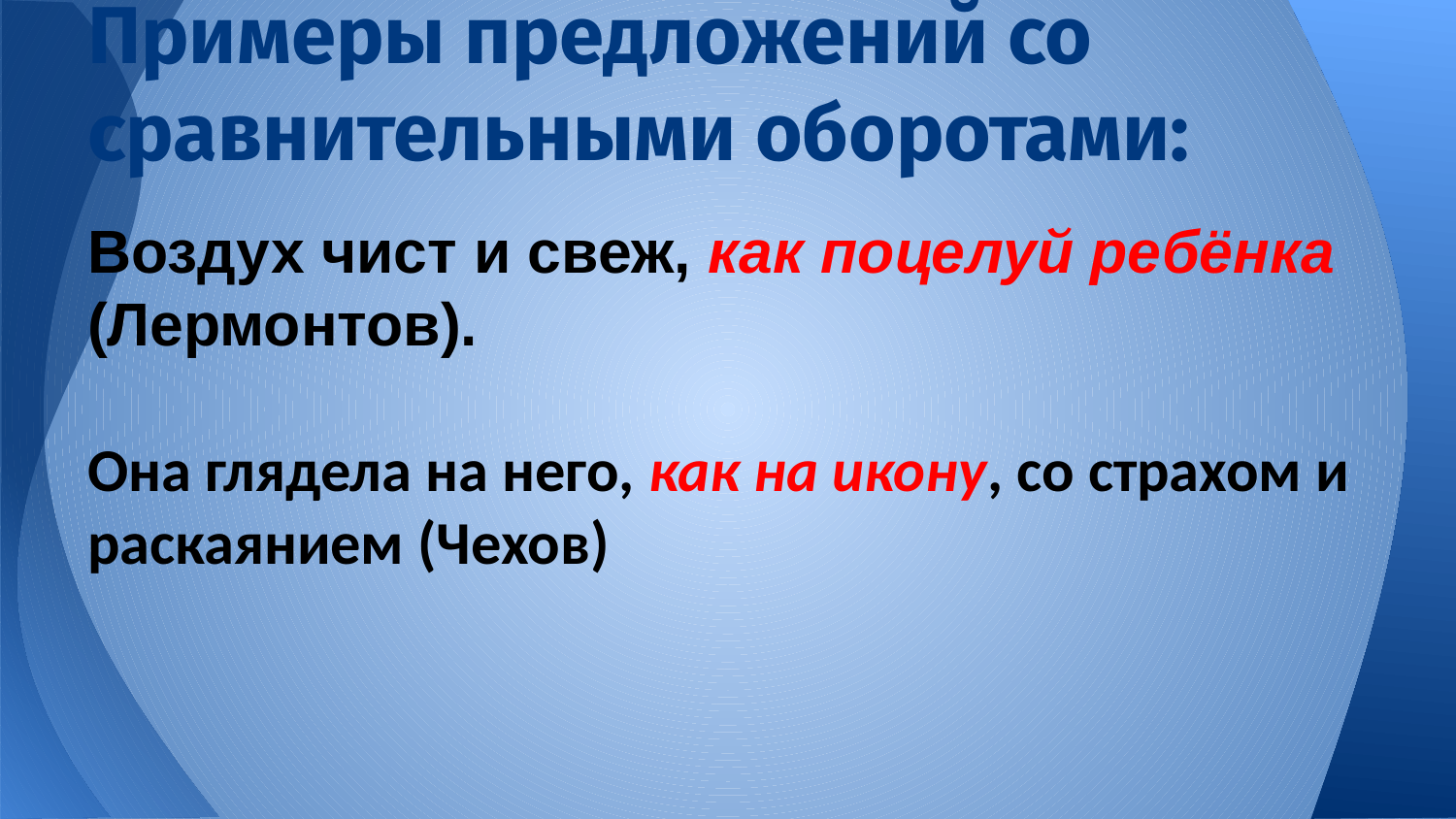

# Примеры предложений со сравнительными оборотами:
Воздух чист и свеж, как поцелуй ребёнка (Лермонтов).

Она глядела на него, как на икону, со страхом и раскаянием (Чехов)